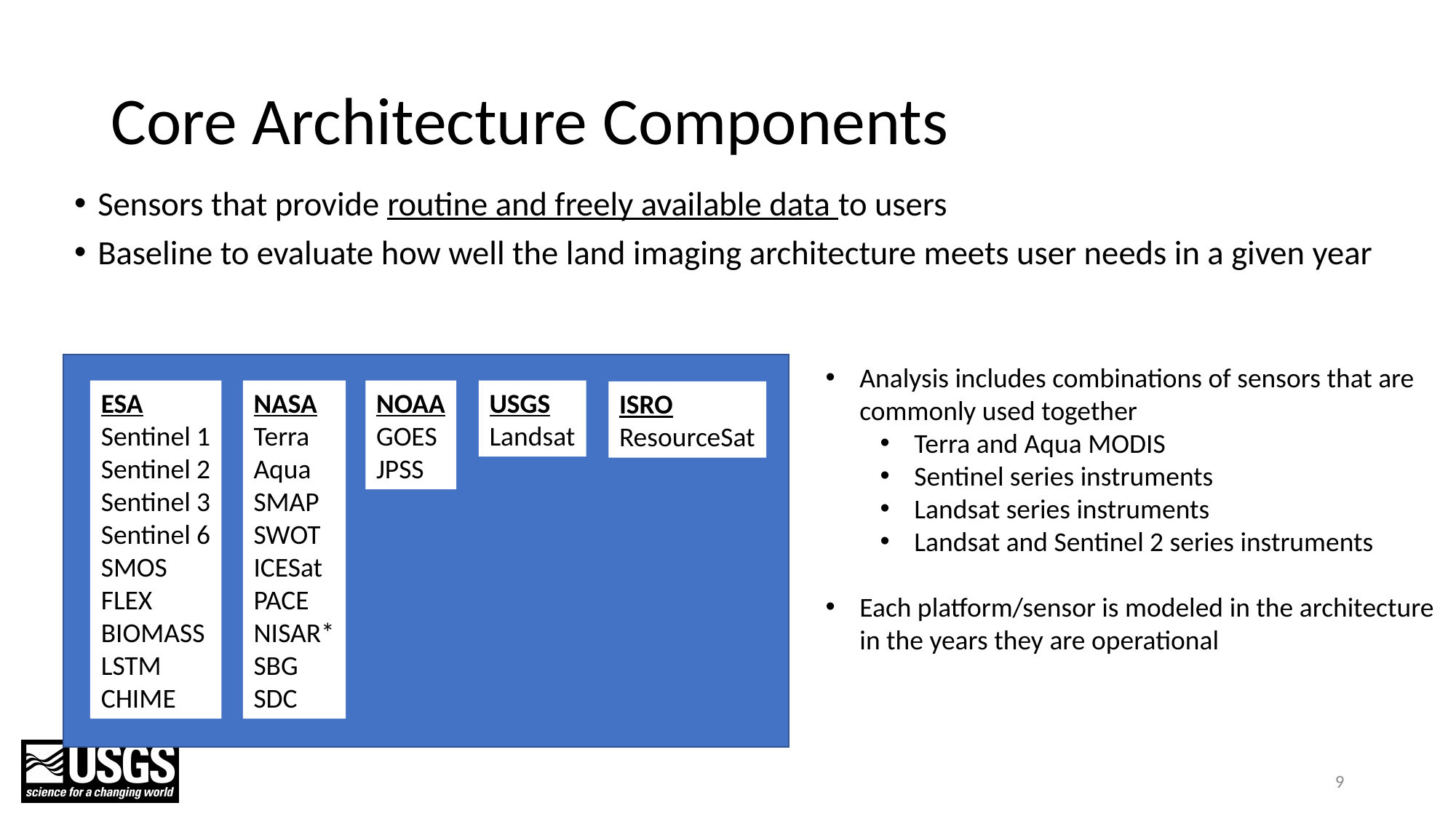

# Core Architecture Components
Sensors that provide routine and freely available data to users
Baseline to evaluate how well the land imaging architecture meets user needs in a given year

Analysis includes combinations of sensors that are commonly used together
Terra and Aqua MODIS
Sentinel series instruments
Landsat series instruments
Landsat and Sentinel 2 series instruments

Each platform/sensor is modeled in the architecture in the years they are operational

NASA
Terra
Aqua
SMAP
SWOT
ICESat
PACE
NISAR*
SBG
SDC
NOAA
GOES
JPSS
USGS
Landsat
ESA
Sentinel 1
Sentinel 2
Sentinel 3
Sentinel 6
SMOS
FLEX
BIOMASS
LSTM
CHIME
ISRO
ResourceSat
9